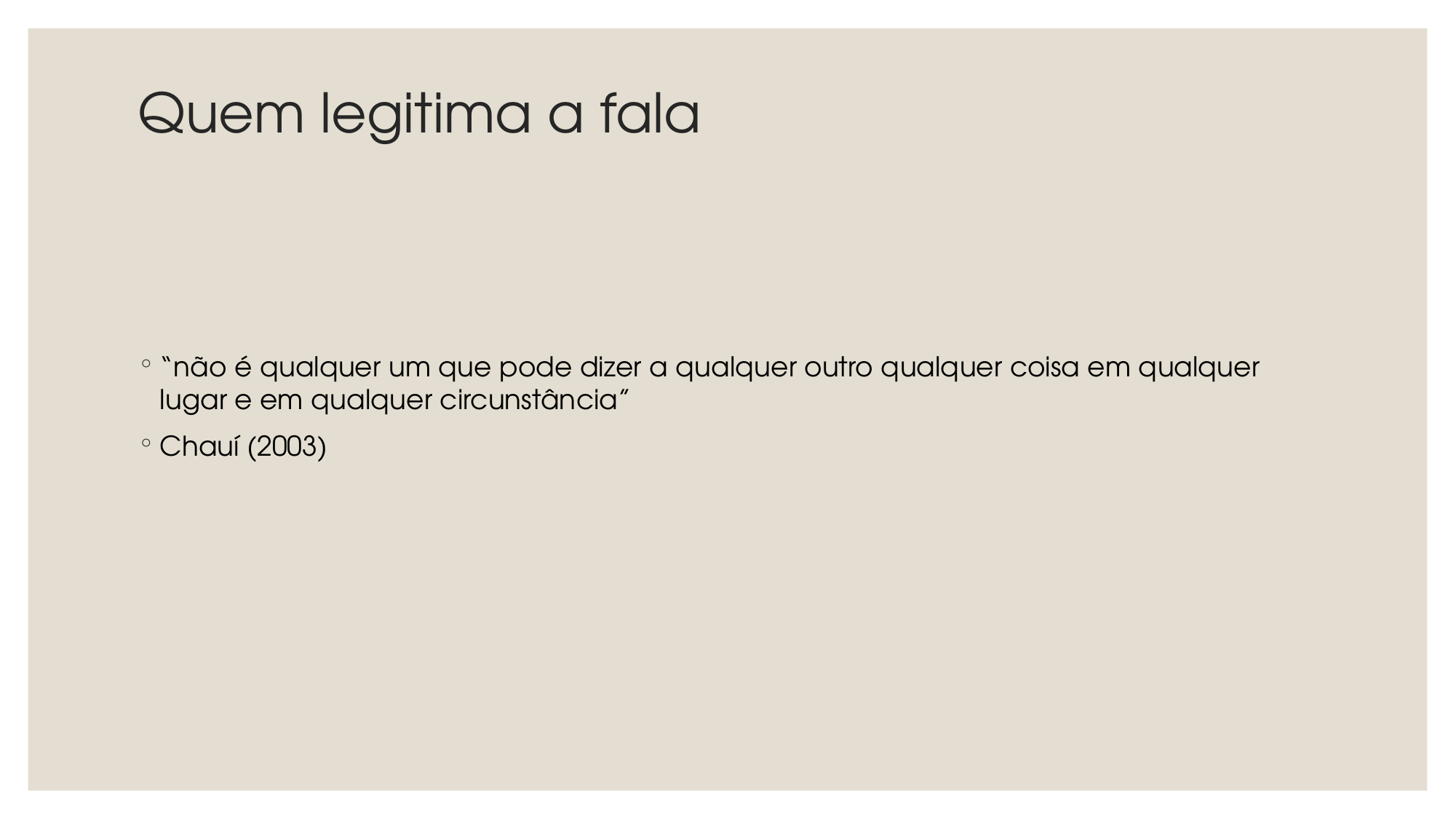

# Quem legitima a fala

“não é qualquer um que pode dizer a qualquer outro qualquer coisa em qualquer lugar e em qualquer circunstância”
Chauí (2003)